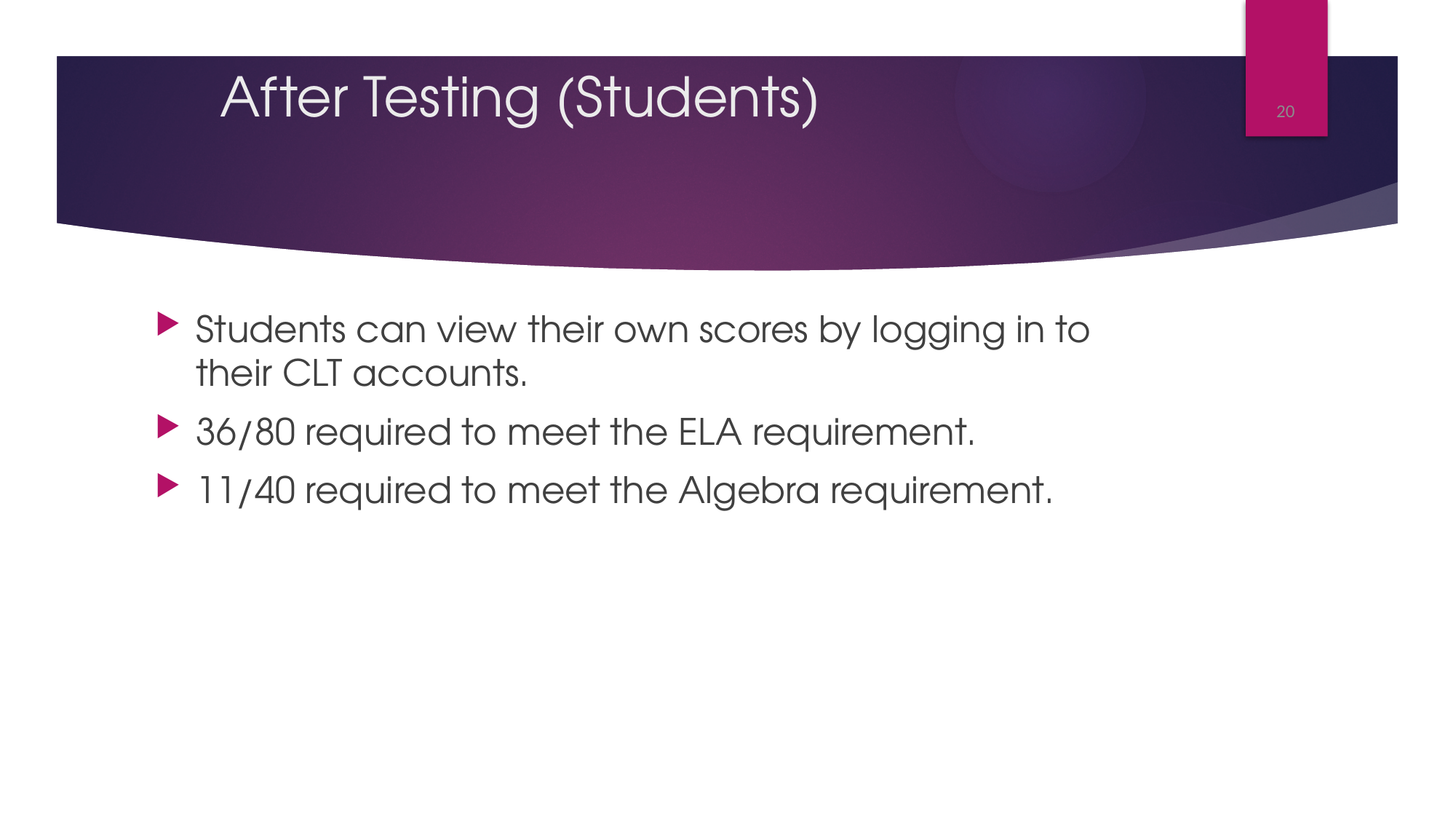

# After Testing (Students)
20
Students can view their own scores by logging in to their CLT accounts.
36/80 required to meet the ELA requirement.
11/40 required to meet the Algebra requirement.